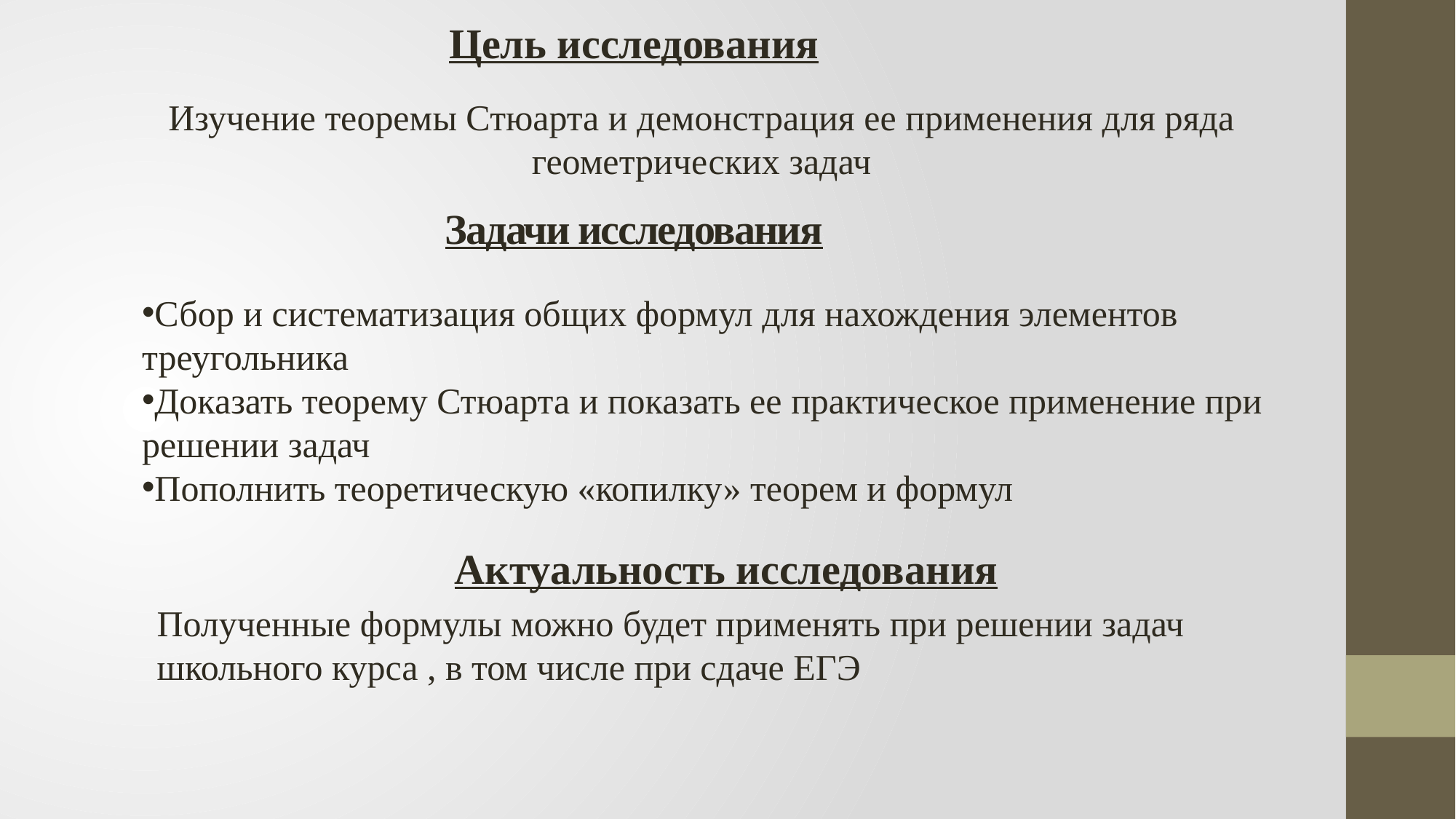

Цель исследования
Изучение теоремы Стюарта и демонстрация ее применения для ряда геометрических задач
# Задачи исследования
Сбор и систематизация общих формул для нахождения элементов треугольника
Доказать теорему Стюарта и показать ее практическое применение при решении задач
Пополнить теоретическую «копилку» теорем и формул
Актуальность исследования
Полученные формулы можно будет применять при решении задач школьного курса , в том числе при сдаче ЕГЭ